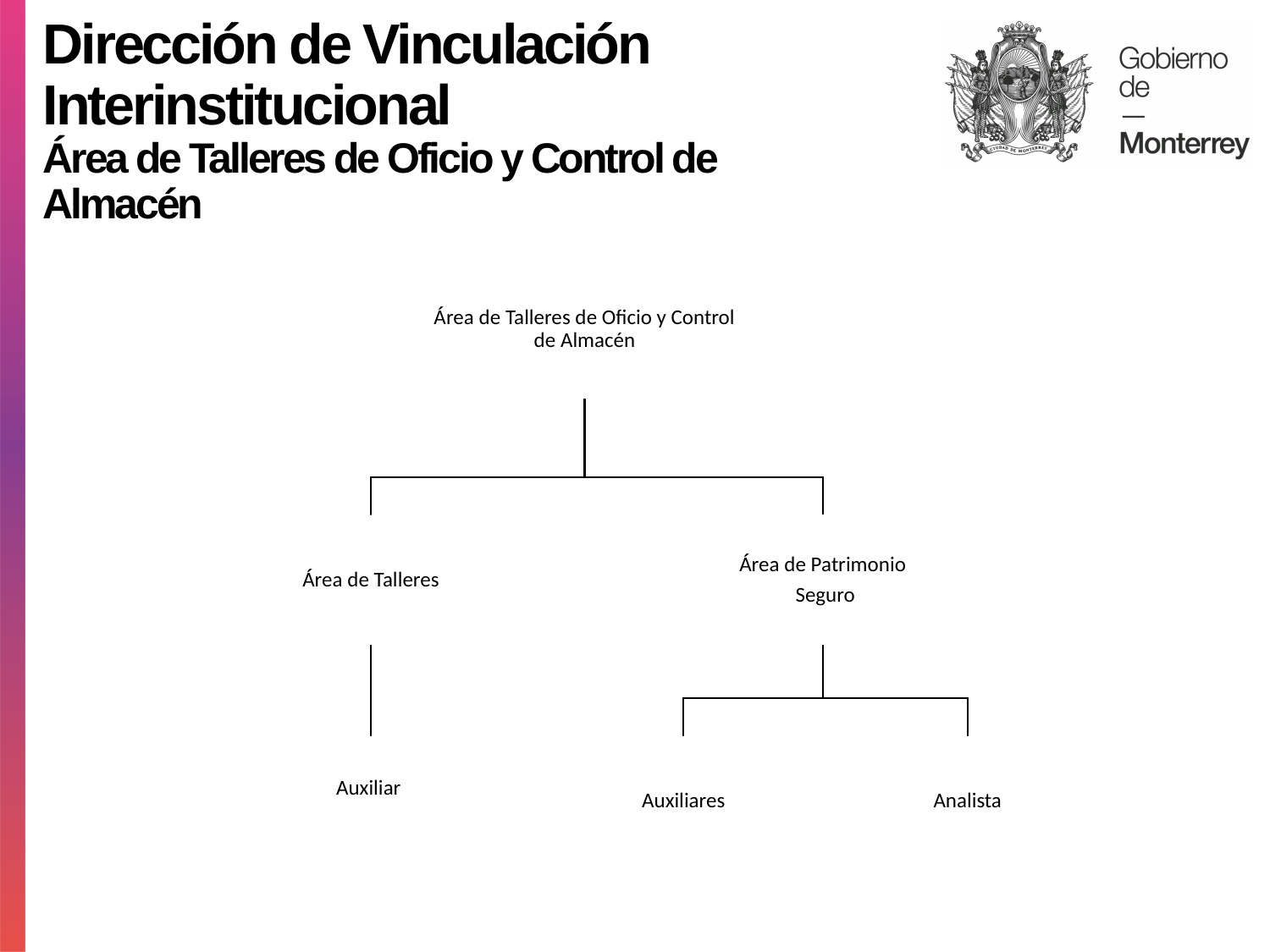

Dirección de Vinculación Interinstitucional
Área de Talleres de Oficio y Control de
Almacén
Área de Talleres de Oficio y Control de Almacén
Área de Talleres
Auxiliar
Área de Patrimonio
 Seguro
Auxiliares
Analista